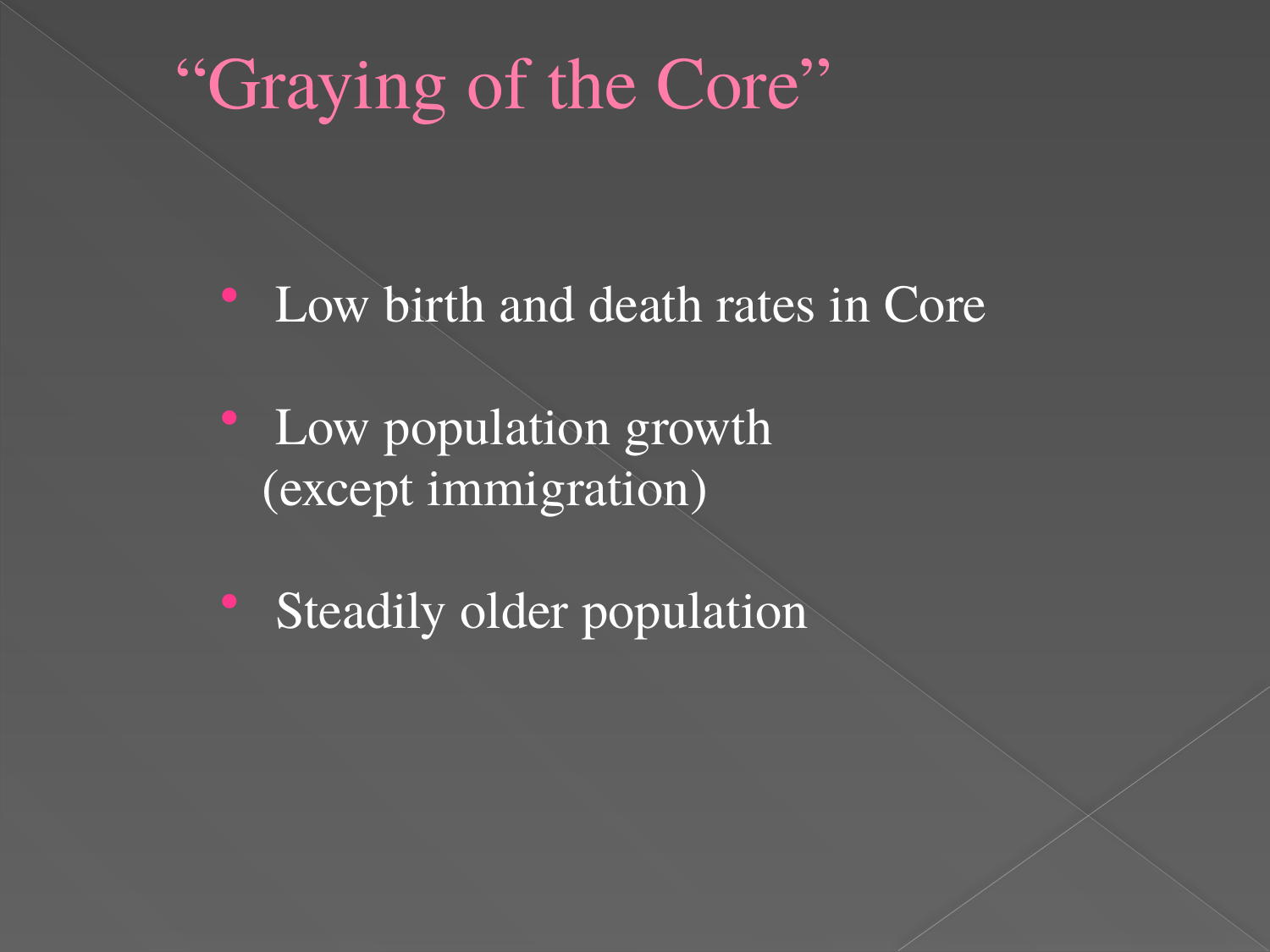

# “Graying of the Core”
Low birth and death rates in Core

Low population growth
   (except immigration)

Steadily older population